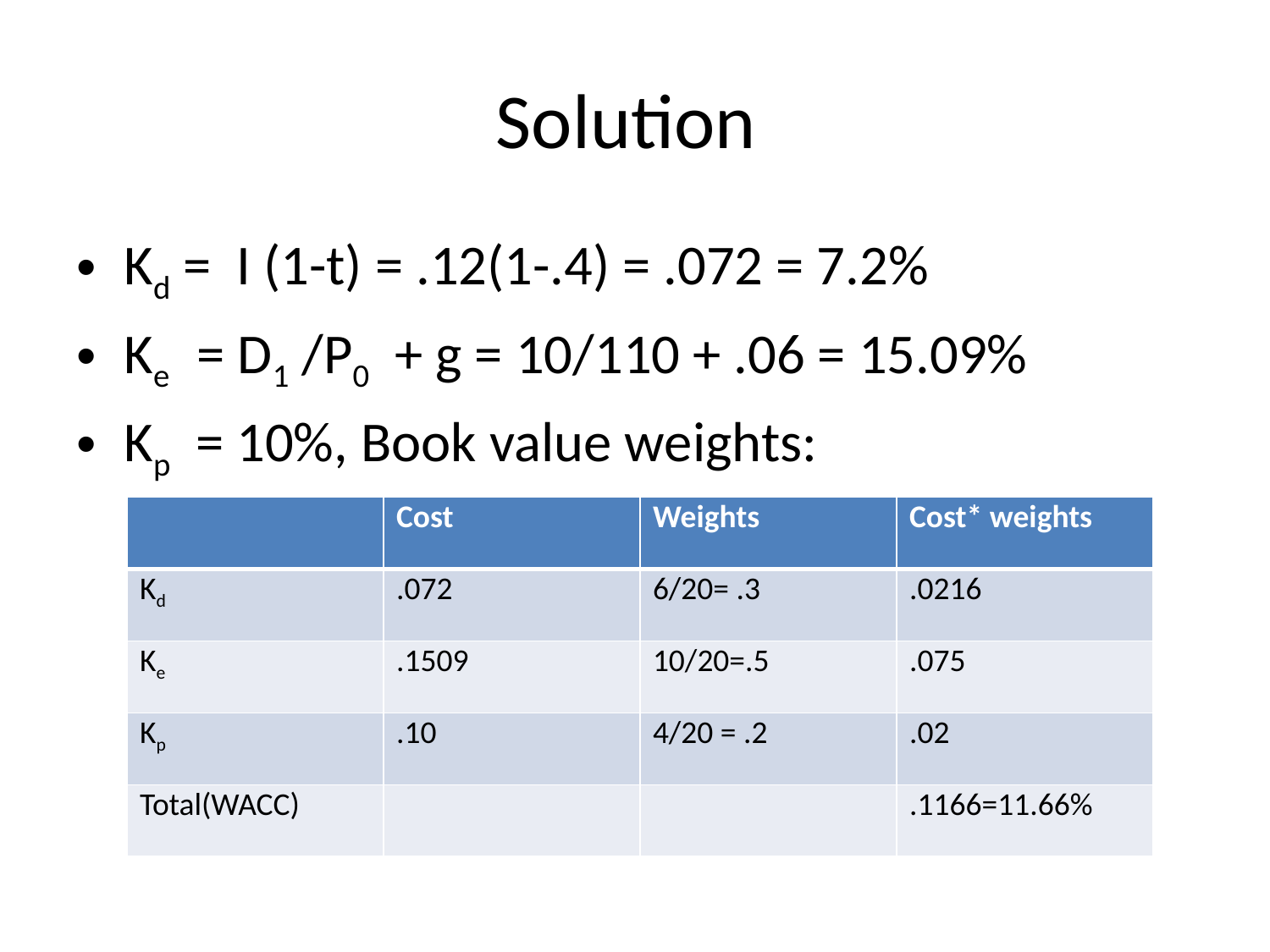

# Solution
Kd =  I (1-t) = .12(1-.4) = .072 = 7.2%
Ke   = D1 /P0  + g = 10/110 + .06 = 15.09%
Kp  = 10%, Book value weights:

|  | Cost | Weights | Cost\* weights |
| --- | --- | --- | --- |
| Kd | .072 | 6/20= .3 | .0216 |
| Ke | .1509 | 10/20=.5 | .075 |
| Kp | .10 | 4/20 = .2 | .02 |
| Total(WACC) |  |  | .1166=11.66% |